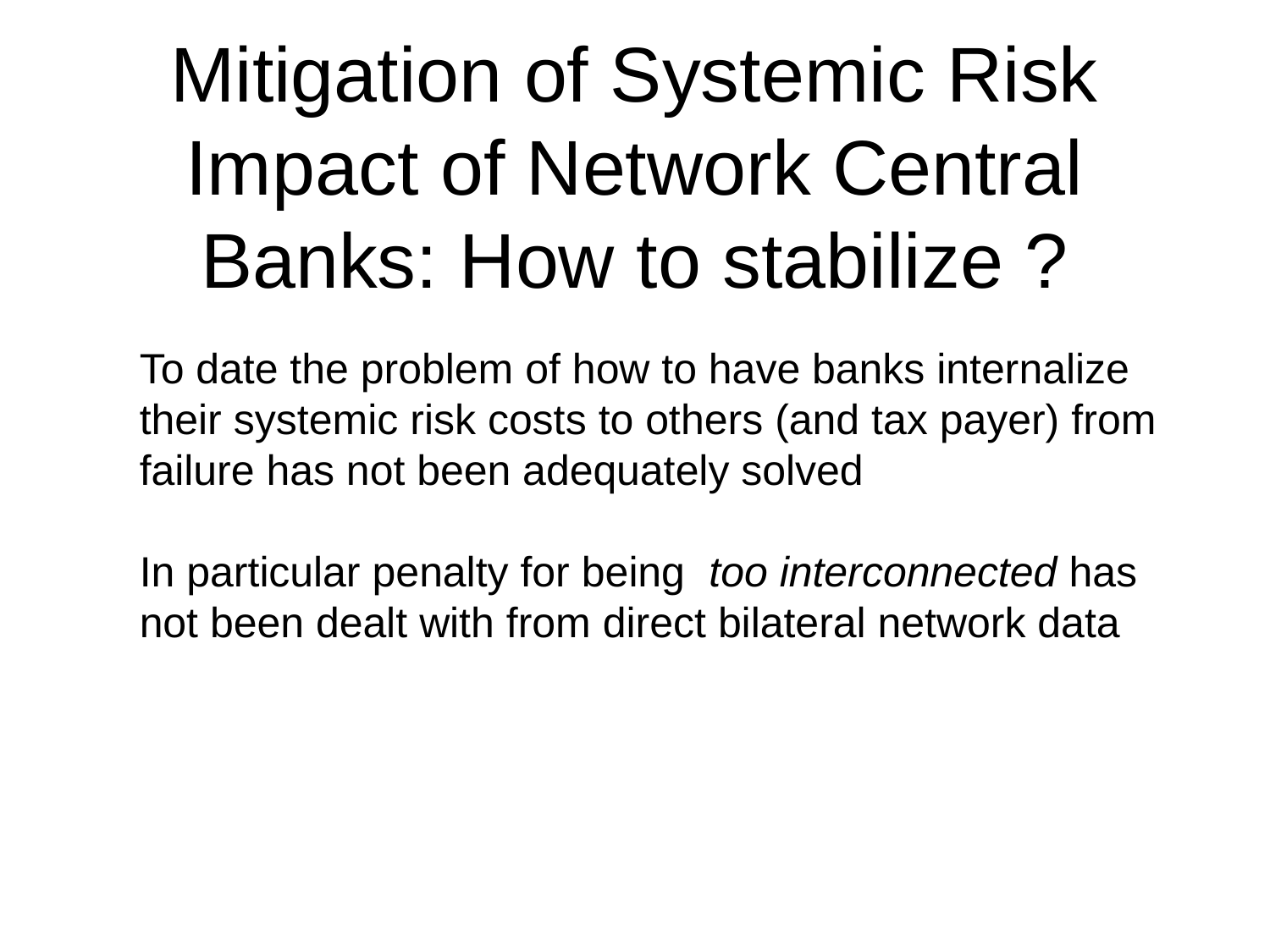

# Mitigation of Systemic Risk Impact of Network Central Banks: How to stabilize ?
To date the problem of how to have banks internalize their systemic risk costs to others (and tax payer) from failure has not been adequately solved

In particular penalty for being  too interconnected has not been dealt with from direct bilateral network data